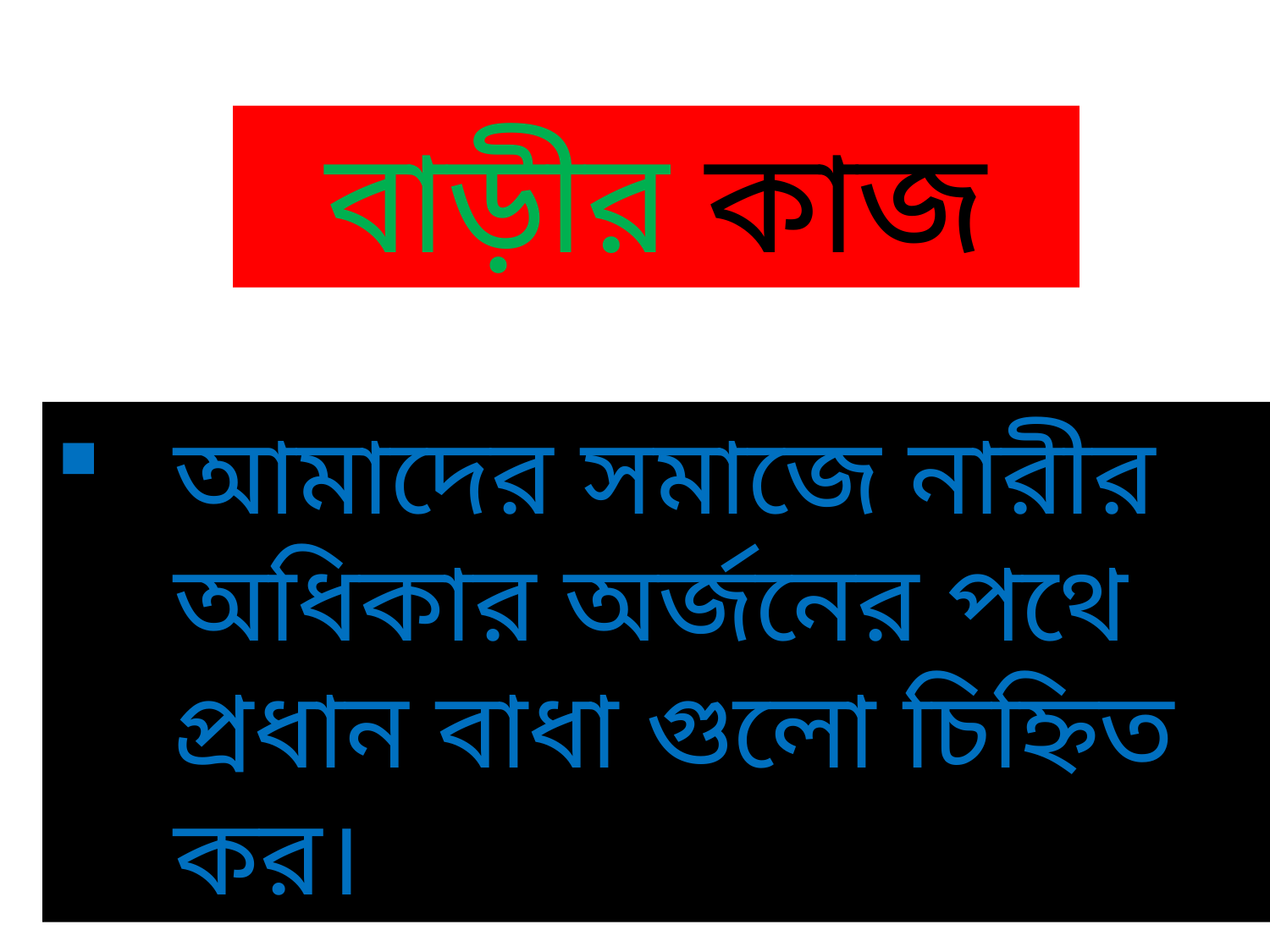

বাড়ীর কাজ
আমাদের সমাজে নারীর অধিকার অর্জনের পথে প্রধান বাধা গুলো চিহ্নিত কর।